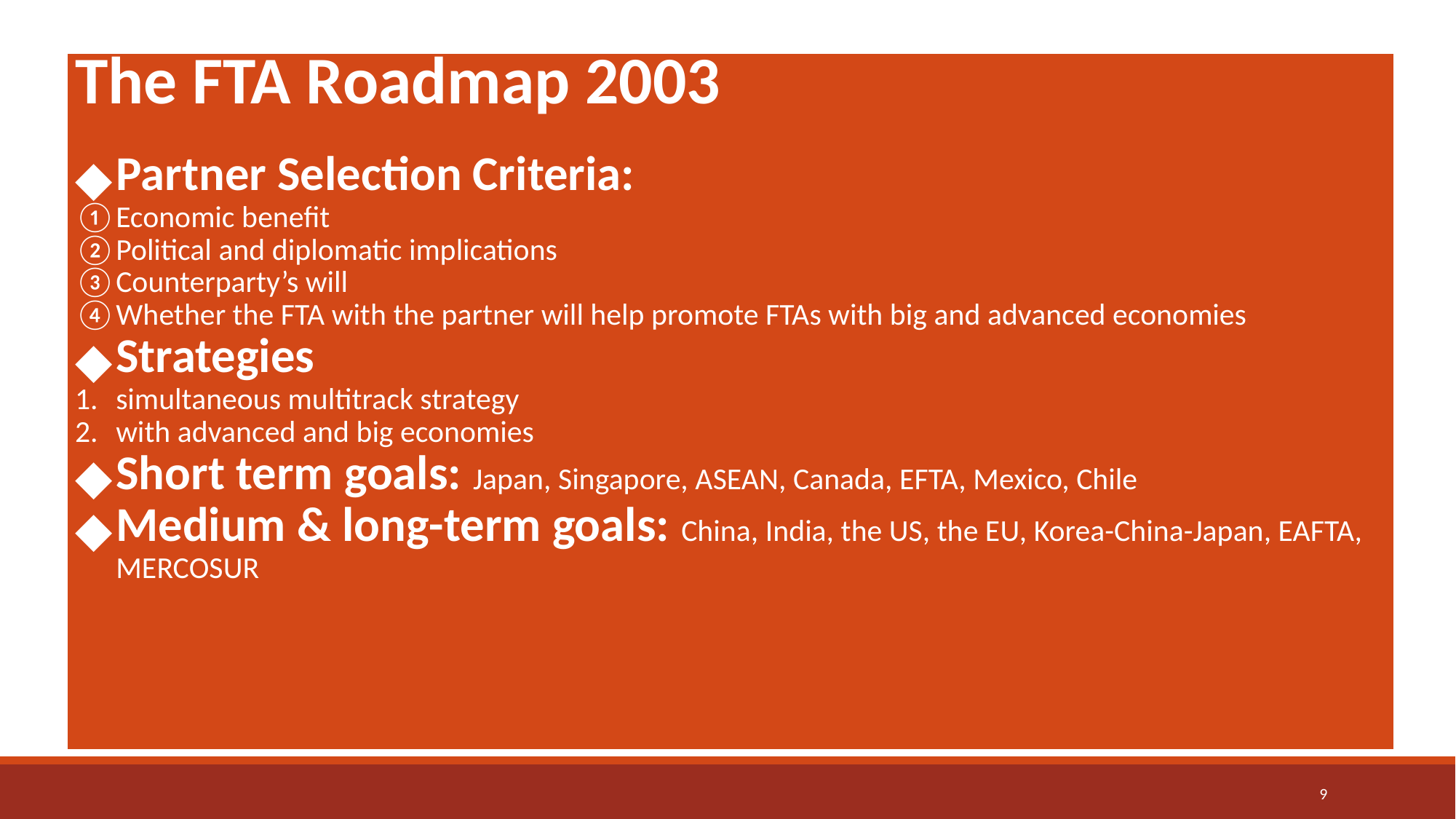

| The FTA Roadmap 2003   Partner Selection Criteria: Economic benefit Political and diplomatic implications Counterparty’s will Whether the FTA with the partner will help promote FTAs with big and advanced economies Strategies simultaneous multitrack strategy with advanced and big economies Short term goals: Japan, Singapore, ASEAN, Canada, EFTA, Mexico, Chile Medium & long-term goals: China, India, the US, the EU, Korea-China-Japan, EAFTA, MERCOSUR |
| --- |
9